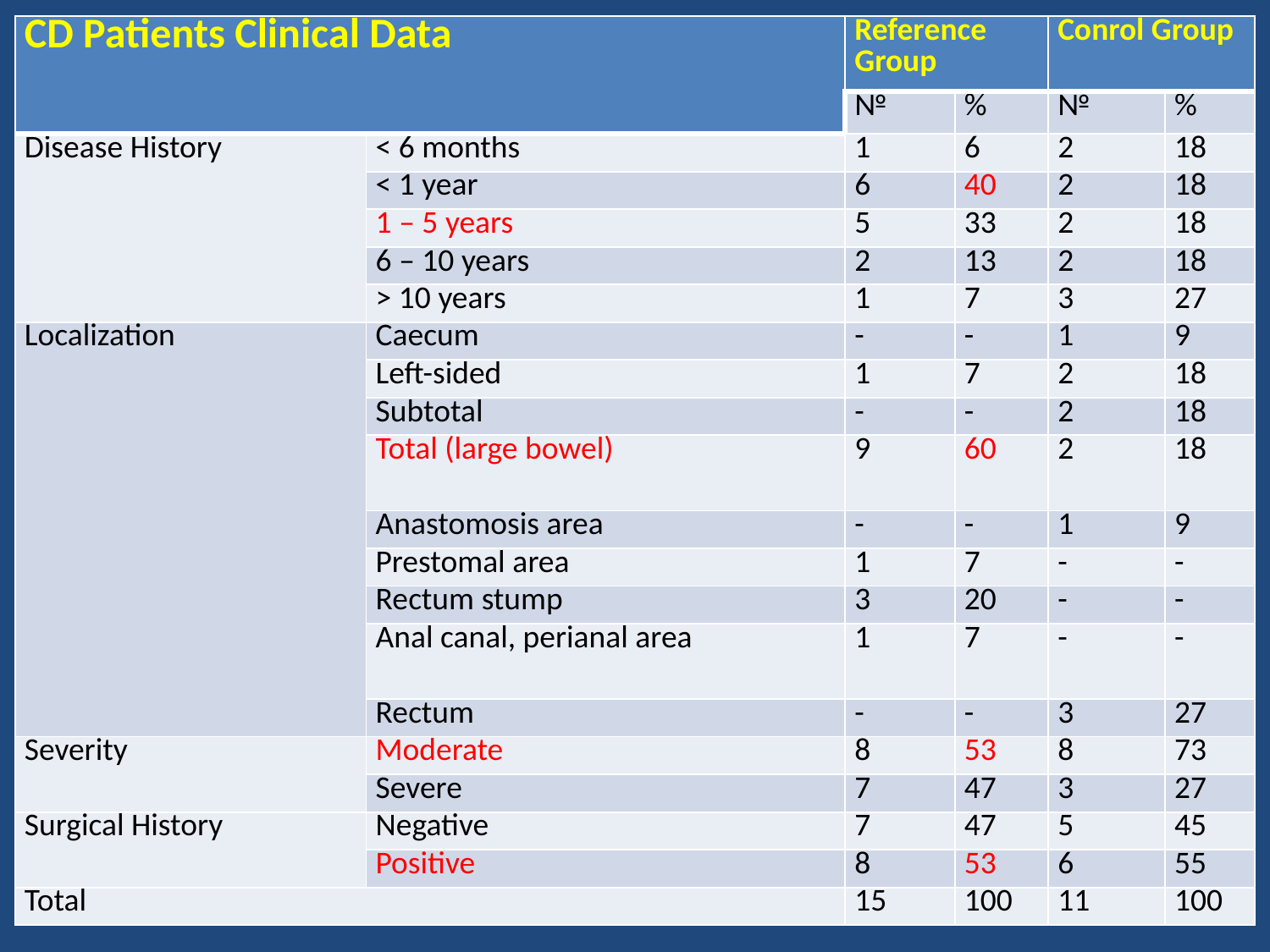

| CD Patients Clinical Data |  | Reference Group |  | Conrol Group |  |
| --- | --- | --- | --- | --- | --- |
|  |  | № | % | № | % |
| Disease History | < 6 months | 1 | 6 | 2 | 18 |
|  | < 1 year | 6 | 40 | 2 | 18 |
|  | 1 – 5 years | 5 | 33 | 2 | 18 |
|  | 6 – 10 years | 2 | 13 | 2 | 18 |
|  | > 10 years | 1 | 7 | 3 | 27 |
| Localization | Caecum | - | - | 1 | 9 |
|  | Left-sided | 1 | 7 | 2 | 18 |
|  | Subtotal | - | - | 2 | 18 |
|  | Total (large bowel) | 9 | 60 | 2 | 18 |
|  | Anastomosis area | - | - | 1 | 9 |
|  | Prestomal area | 1 | 7 | - | - |
|  | Rectum stump | 3 | 20 | - | - |
|  | Anal canal, perianal area | 1 | 7 | - | - |
|  | Rectum | - | - | 3 | 27 |
| Severity | Moderate | 8 | 53 | 8 | 73 |
|  | Severe | 7 | 47 | 3 | 27 |
| Surgical History | Negative | 7 | 47 | 5 | 45 |
|  | Positive | 8 | 53 | 6 | 55 |
| Total |  | 15 | 100 | 11 | 100 |